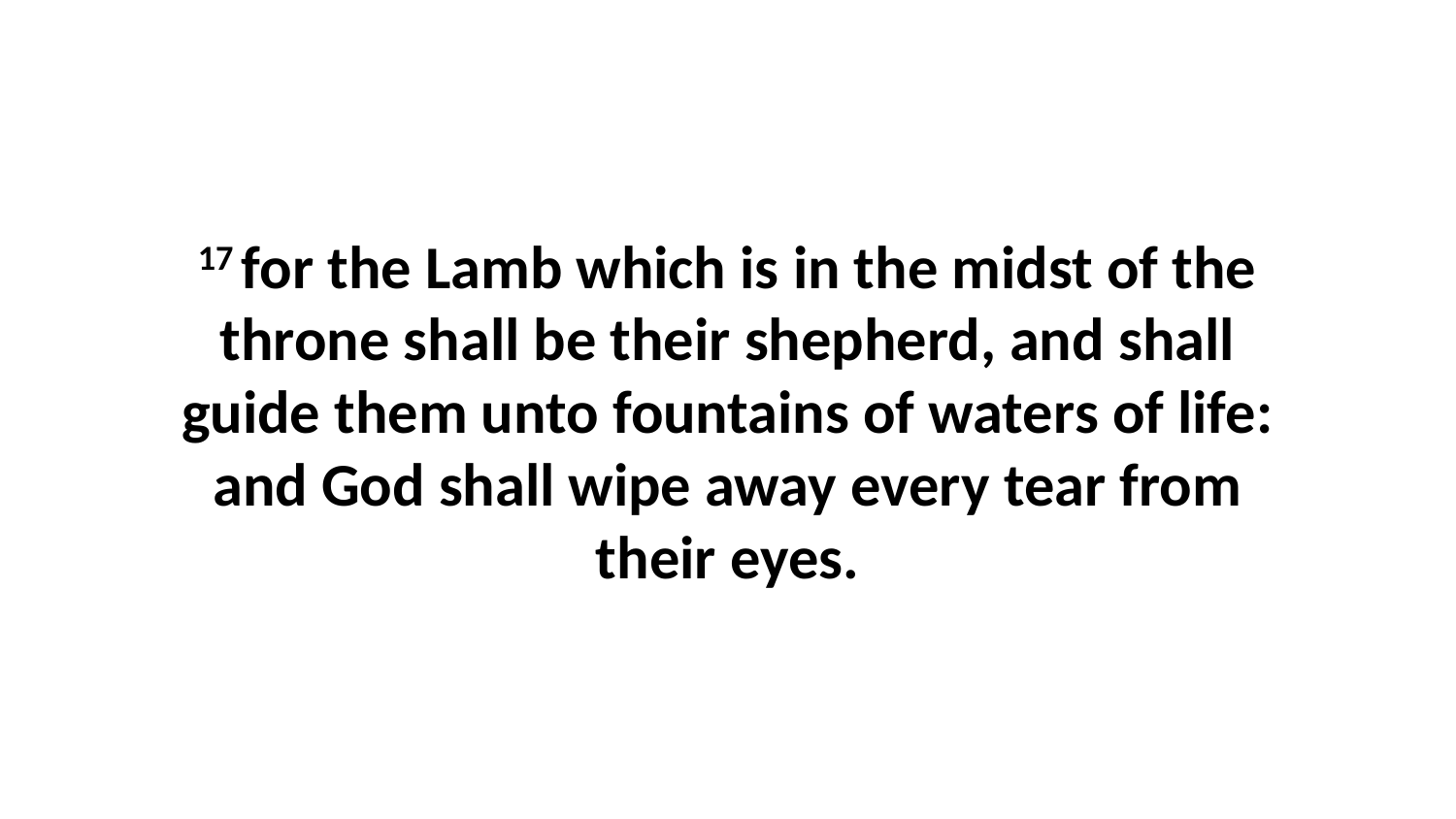

17 for the Lamb which is in the midst of the throne shall be their shepherd, and shall guide them unto fountains of waters of life: and God shall wipe away every tear from their eyes.